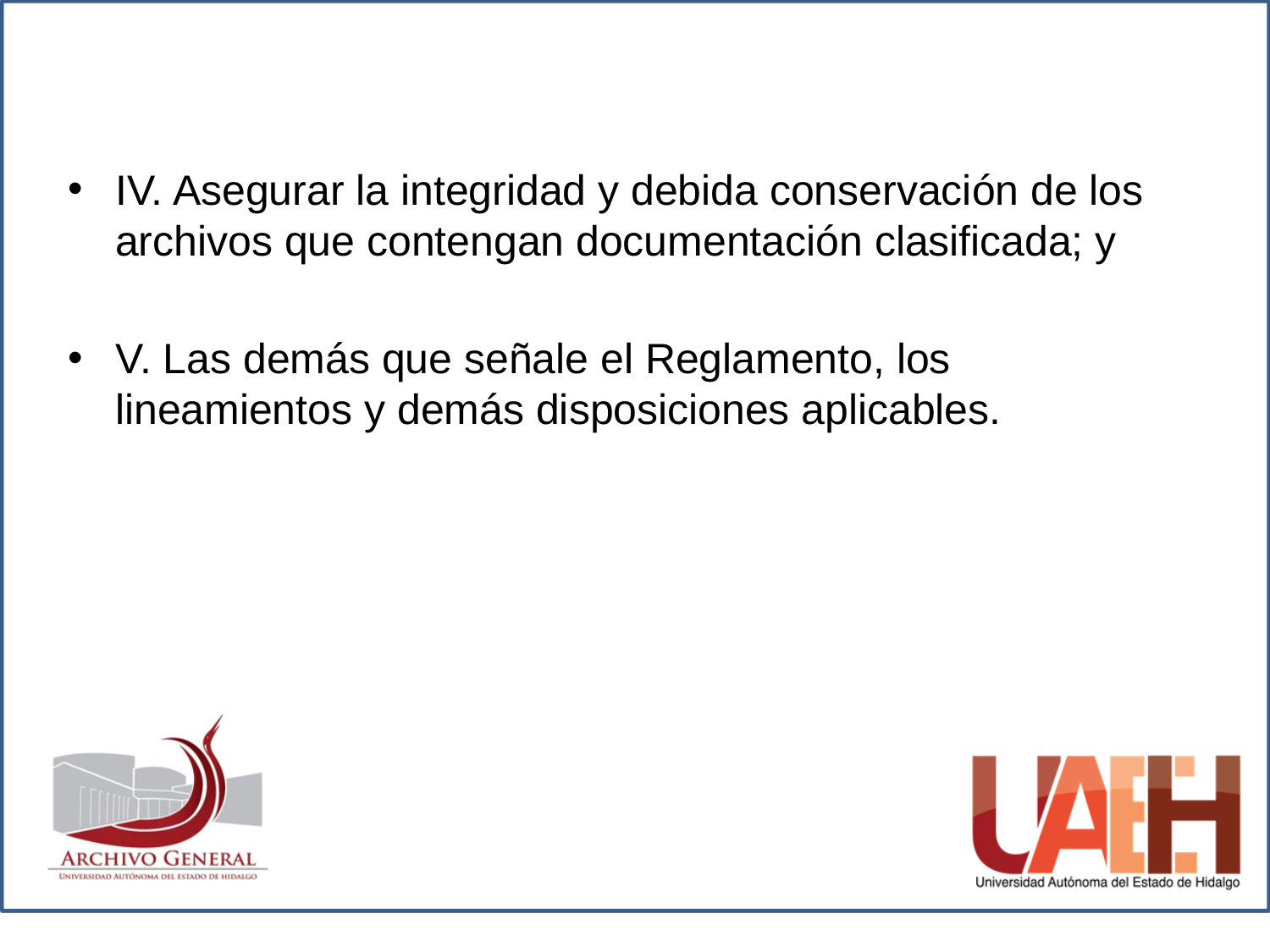

IV. Asegurar la integridad y debida conservación de los archivos que contengan documentación clasificada; y

V. Las demás que señale el Reglamento, los lineamientos y demás disposiciones aplicables.